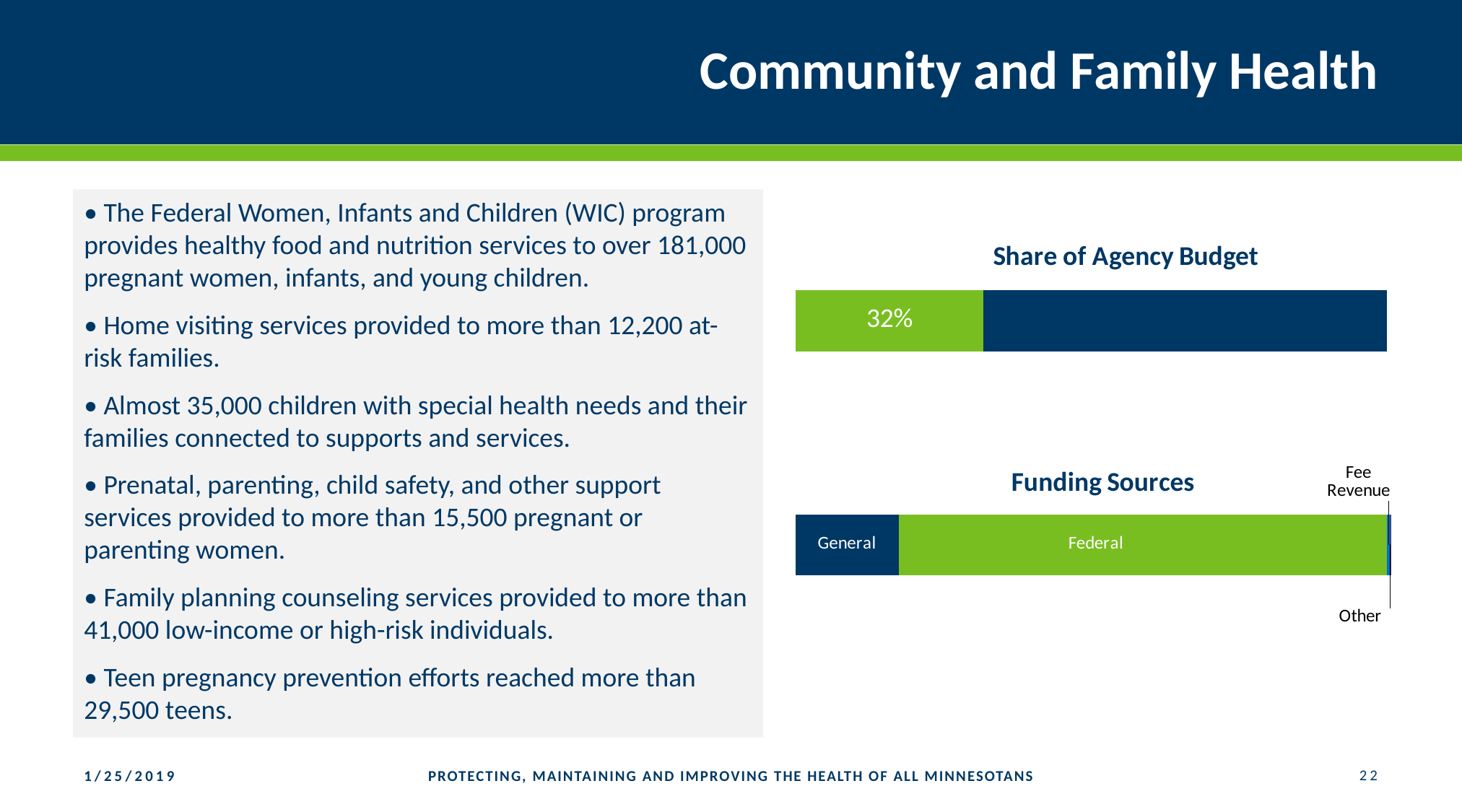

# Community and Family Health

### Chart: Share of Agency Budget

| Category | Community & Family Health | Health Promo & Chronic Disease | Health Partnerships & Equity | Statewide Health Improvement | Health Policy | Medical Cannabis | Environmental Health | Infectious Disease | Public Health Laboratory | Health Regulation | Health Operations |
|---|---|---|---|---|---|---|---|---|---|---|---|
• The Federal Women, Infants and Children (WIC) program provides healthy food and nutrition services to over 181,000 pregnant women, infants, and young children.
• Home visiting services provided to more than 12,200 at-risk families.
• Almost 35,000 children with special health needs and their families connected to supports and services.
• Prenatal, parenting, child safety, and other support services provided to more than 15,500 pregnant or parenting women.
• Family planning counseling services provided to more than 41,000 low-income or high-risk individuals.
• Teen pregnancy prevention efforts reached more than 29,500 teens.

### Chart: Funding Sources

| Category | General | Federal | Fee Revenue | Other   |
|---|---|---|---|---|
22
1/25/2019
PROTECTING, MAINTAINING AND IMPROVING THE HEALTH OF ALL MINNESOTANS